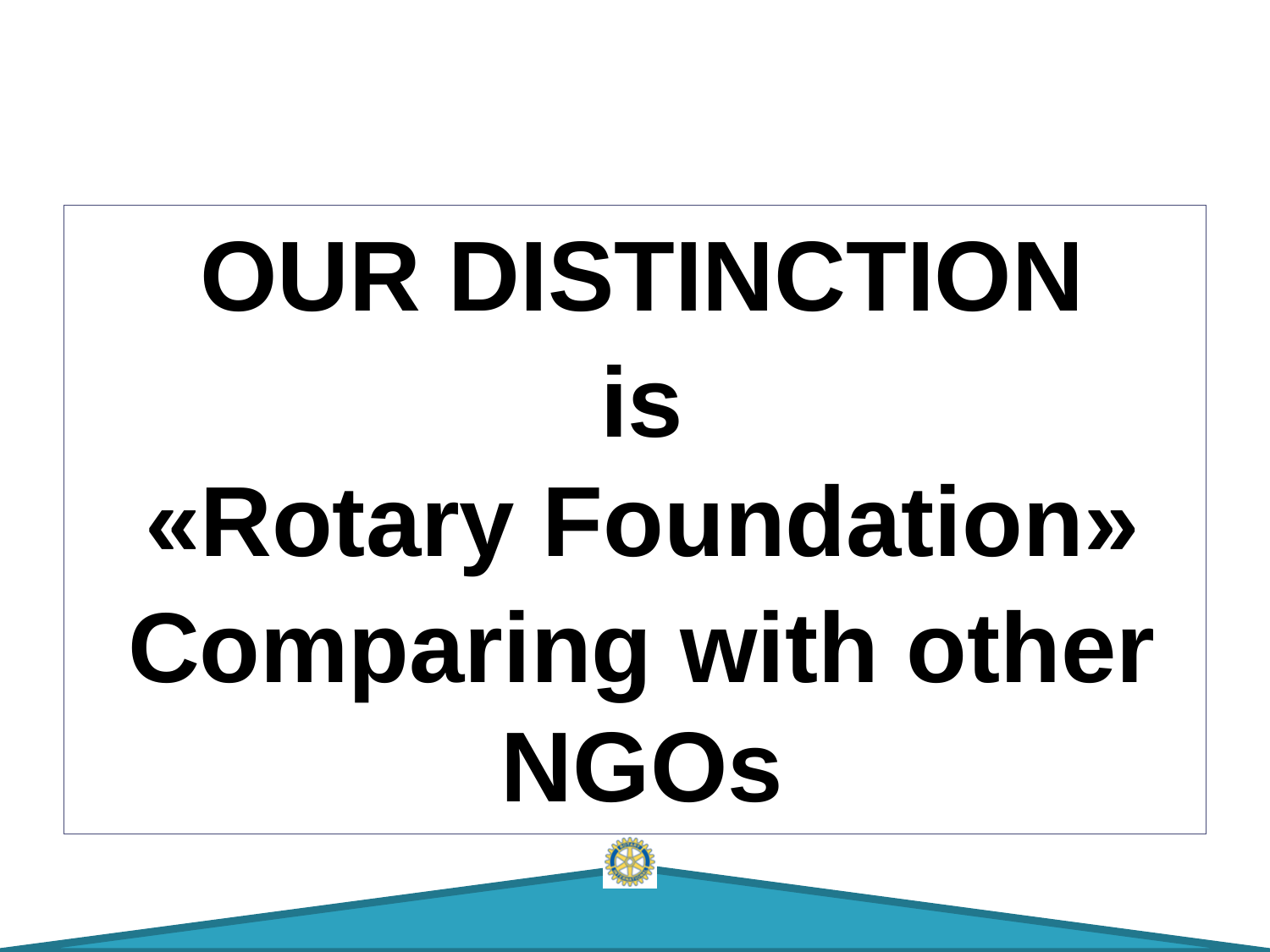

#

OUR DISTINCTION
is
«Rotary Foundation»
Comparing with other NGOs